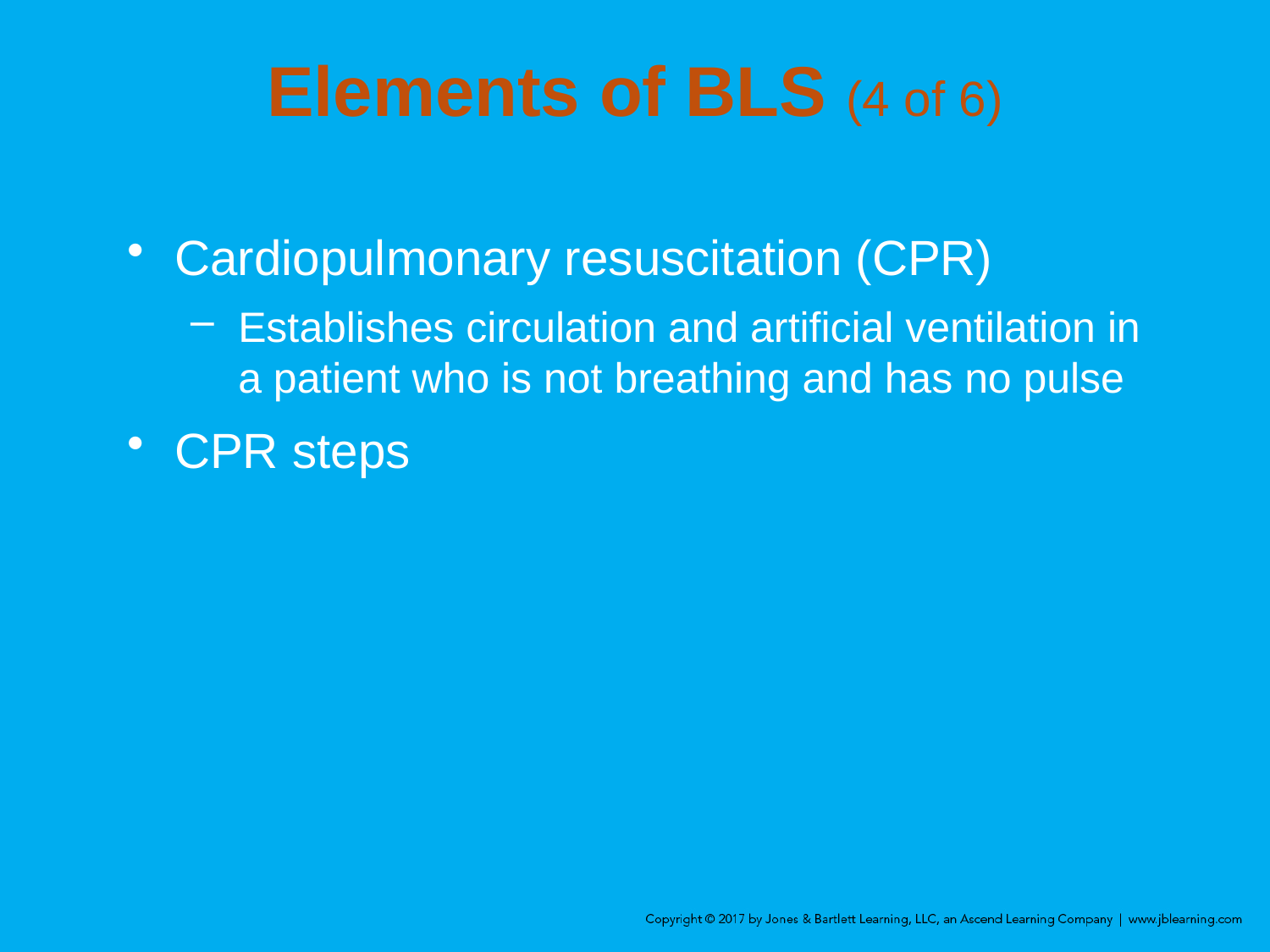

# Elements of BLS (4 of 6)
Cardiopulmonary resuscitation (CPR)
Establishes circulation and artificial ventilation in a patient who is not breathing and has no pulse
CPR steps